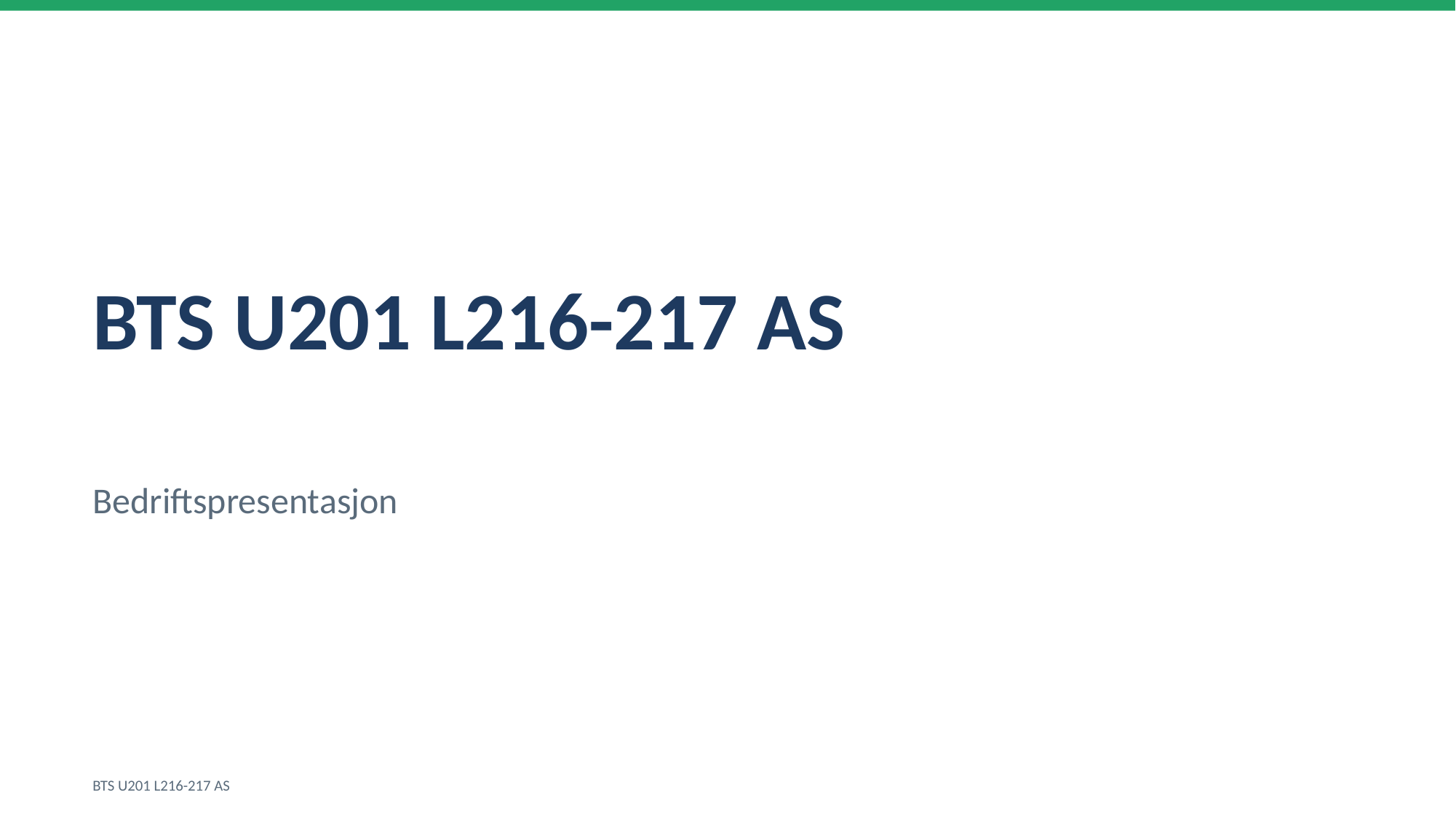

BTS U201 L216-217 AS
Bedriftspresentasjon
BTS U201 L216-217 AS